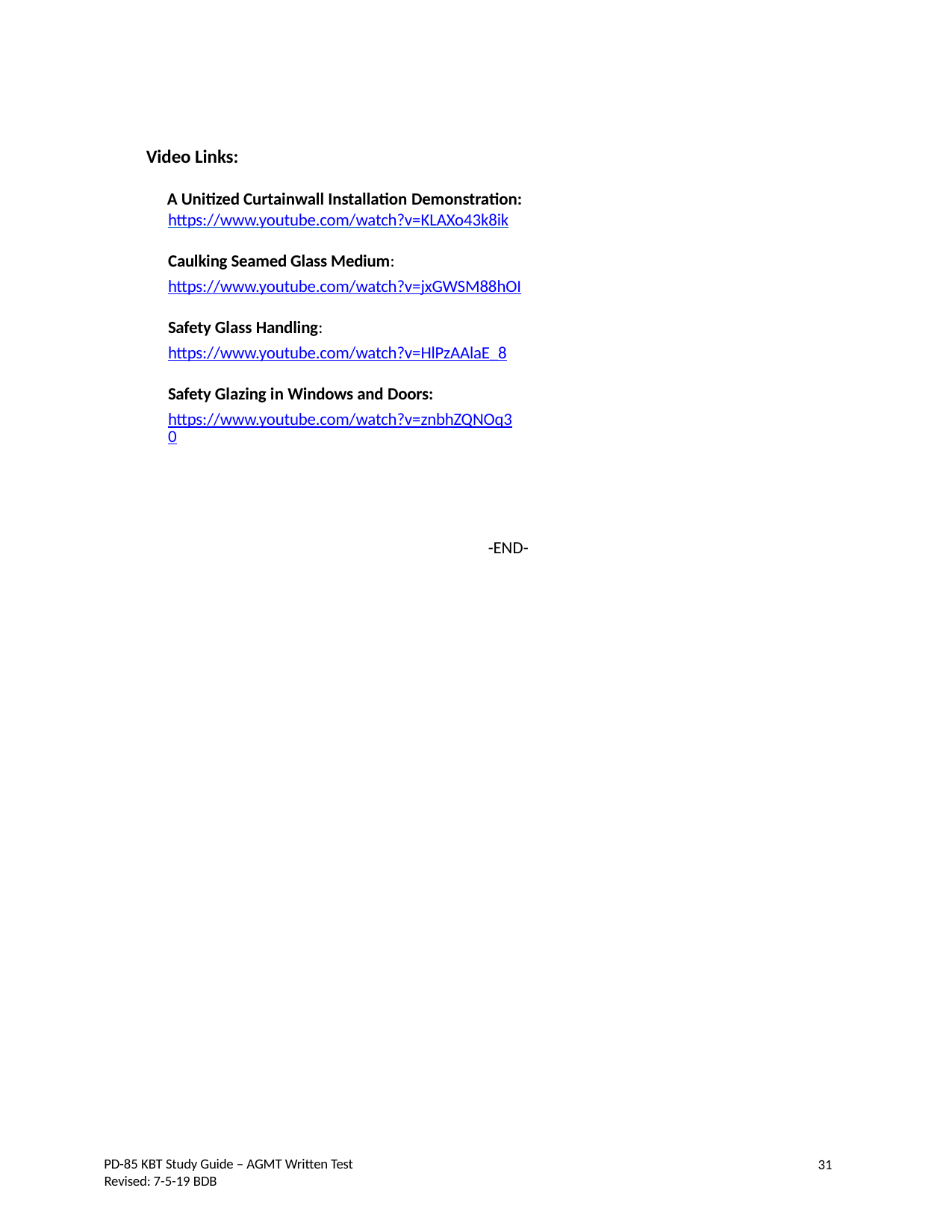

Video Links:

A Unitized Curtainwall Installation Demonstration:
https://www.youtube.com/watch?v=KLAXo43k8ik

Caulking Seamed Glass Medium:  https://www.youtube.com/watch?v=jxGWSM88hOI

Safety Glass Handling:  https://www.youtube.com/watch?v=HlPzAAlaE_8

Safety Glazing in Windows and Doors:
https://www.youtube.com/watch?v=znbhZQNOq30
-END-
PD-85 KBT Study Guide – AGMT Written Test  Revised: 7-5-19 BDB
31